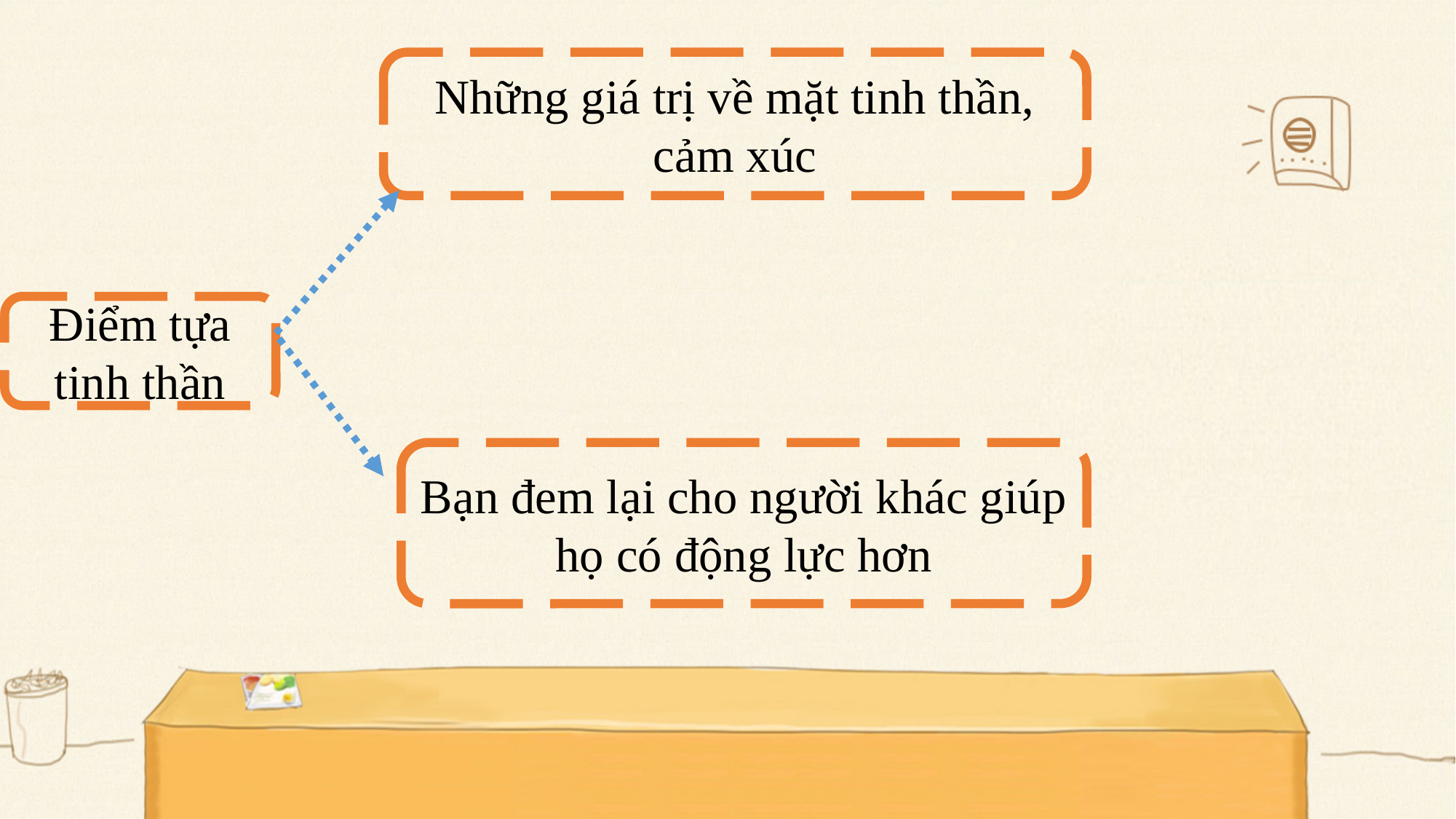

Những giá trị về mặt tinh thần, cảm xúc
Điểm tựa tinh thần
Bạn đem lại cho người khác giúp họ có động lực hơn